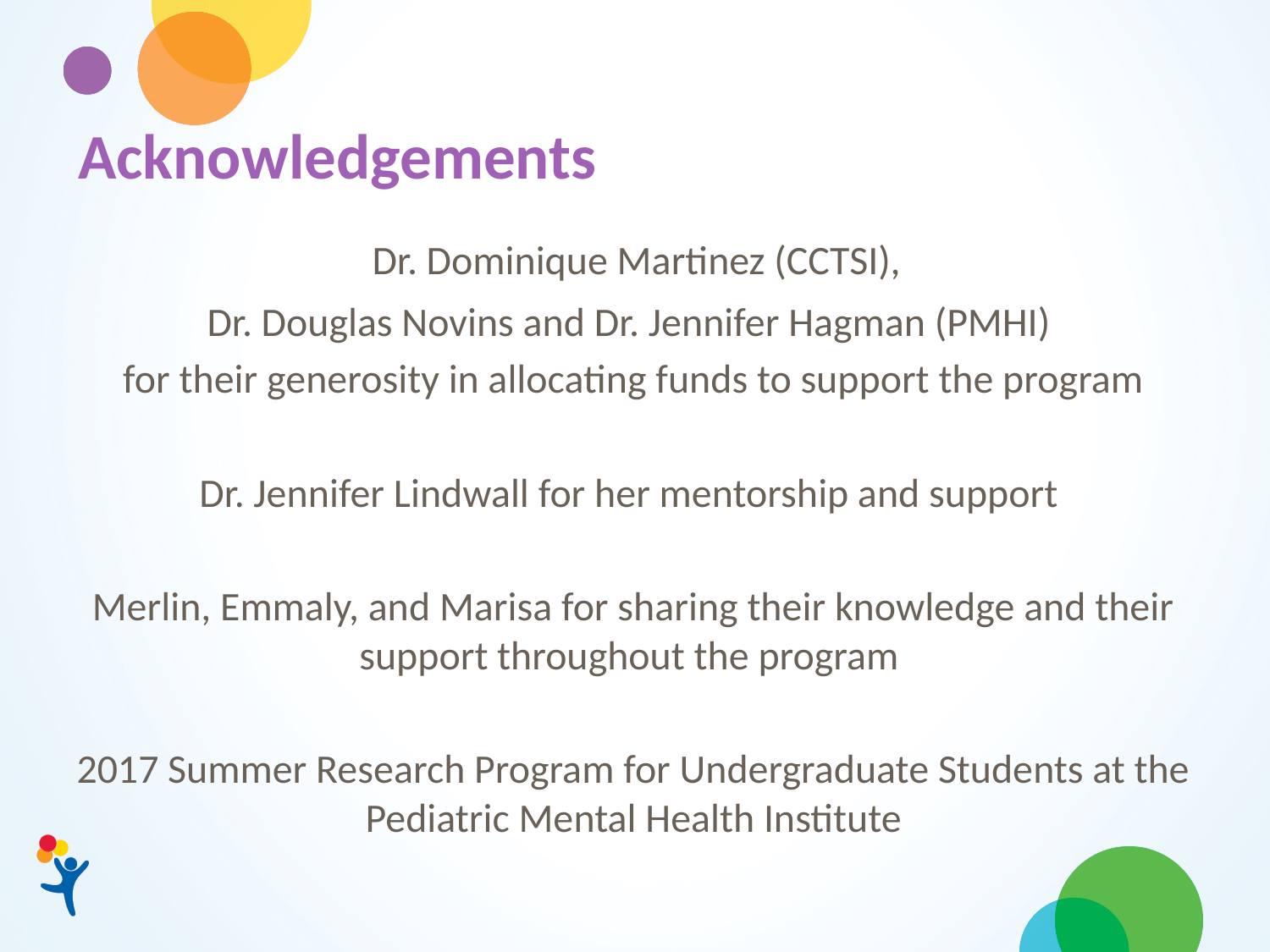

# Acknowledgements
 Dr. Dominique Martinez (CCTSI),
Dr. Douglas Novins and Dr. Jennifer Hagman (PMHI)
for their generosity in allocating funds to support the program

Dr. Jennifer Lindwall for her mentorship and support

Merlin, Emmaly, and Marisa for sharing their knowledge and their support throughout the program

2017 Summer Research Program for Undergraduate Students at the Pediatric Mental Health Institute